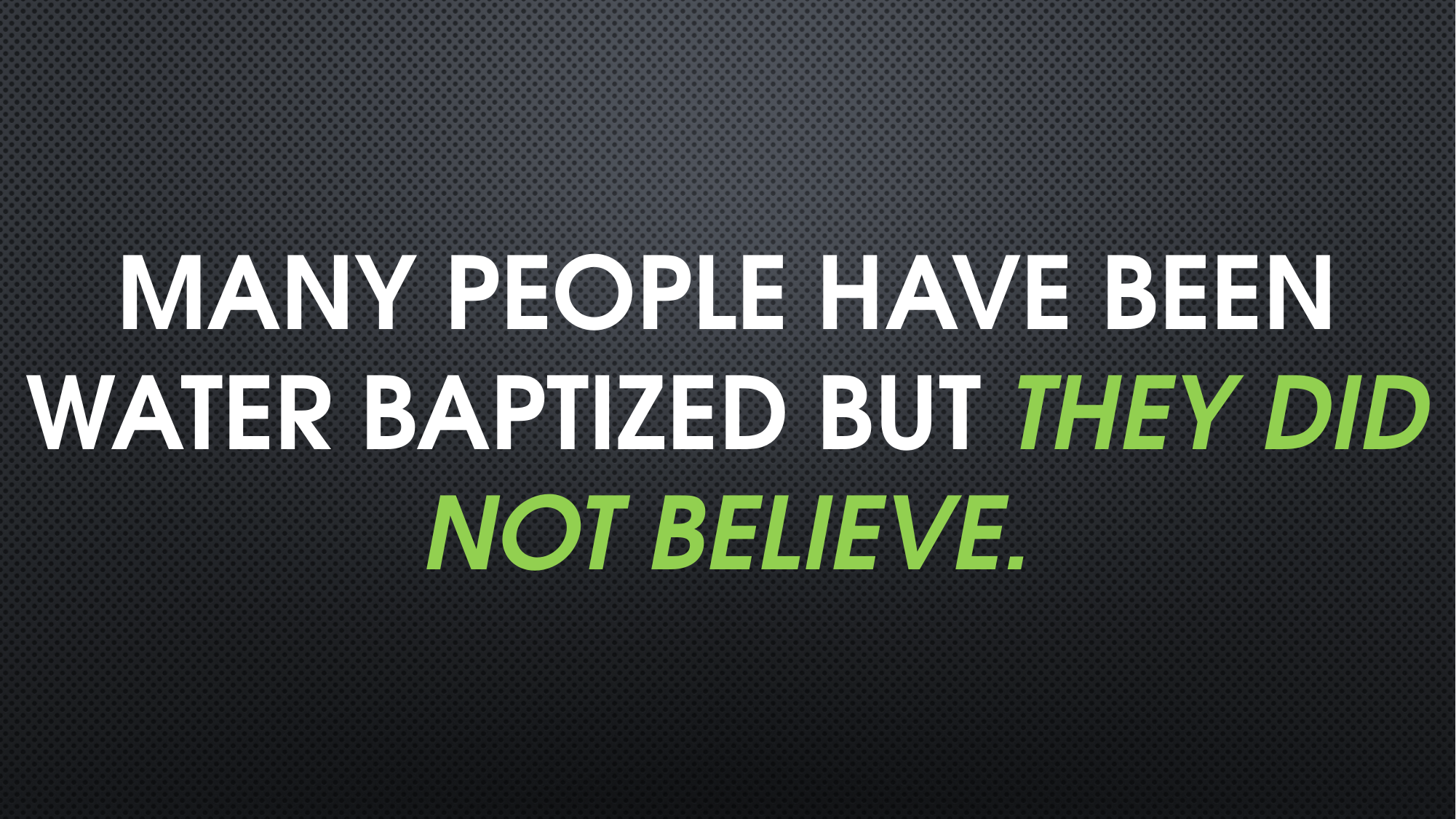

# Many people have been water baptized but they did not believe.